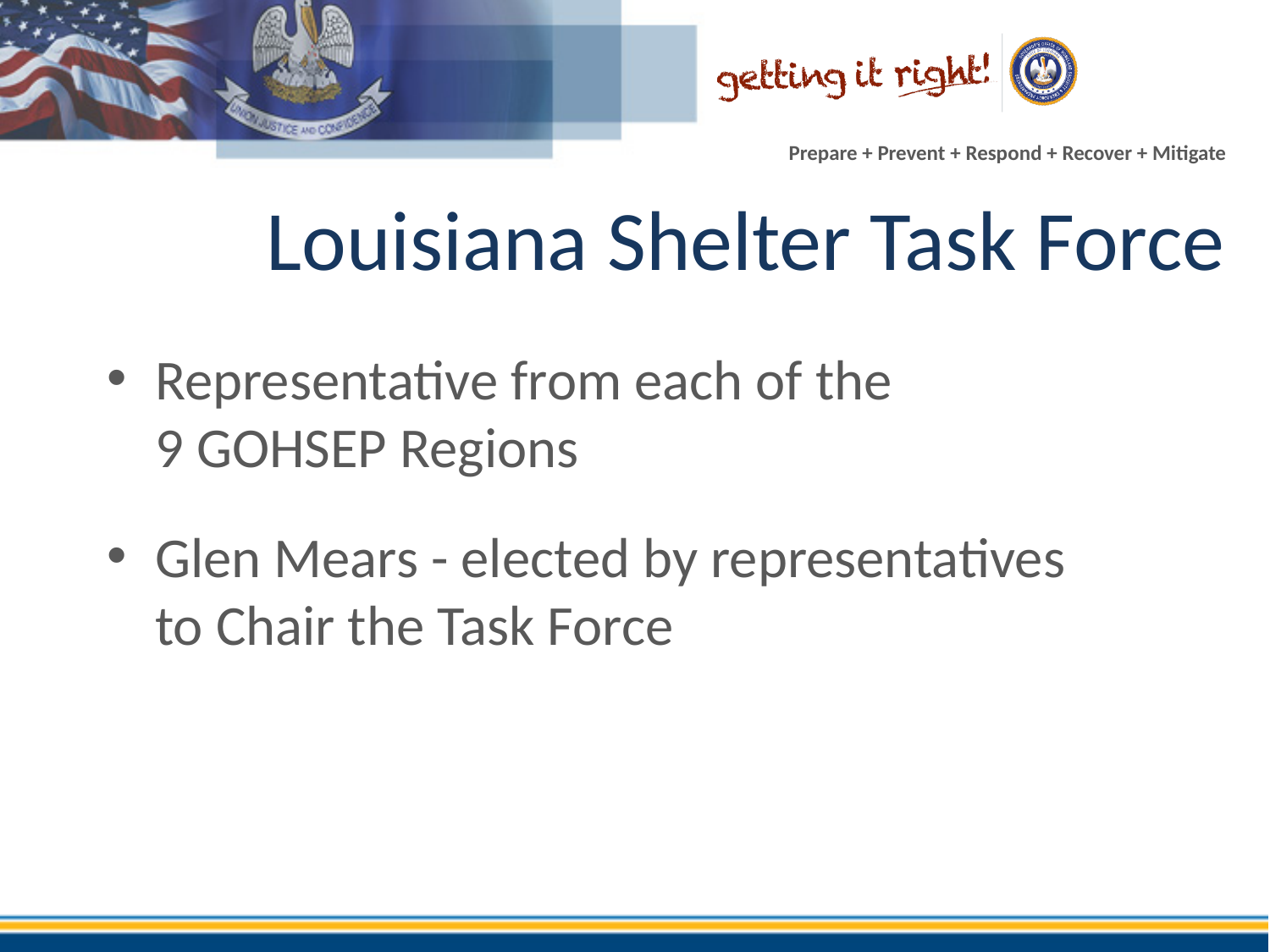

# Louisiana Shelter Task Force
Representative from each of the
9 GOHSEP Regions
Glen Mears - elected by representatives
to Chair the Task Force